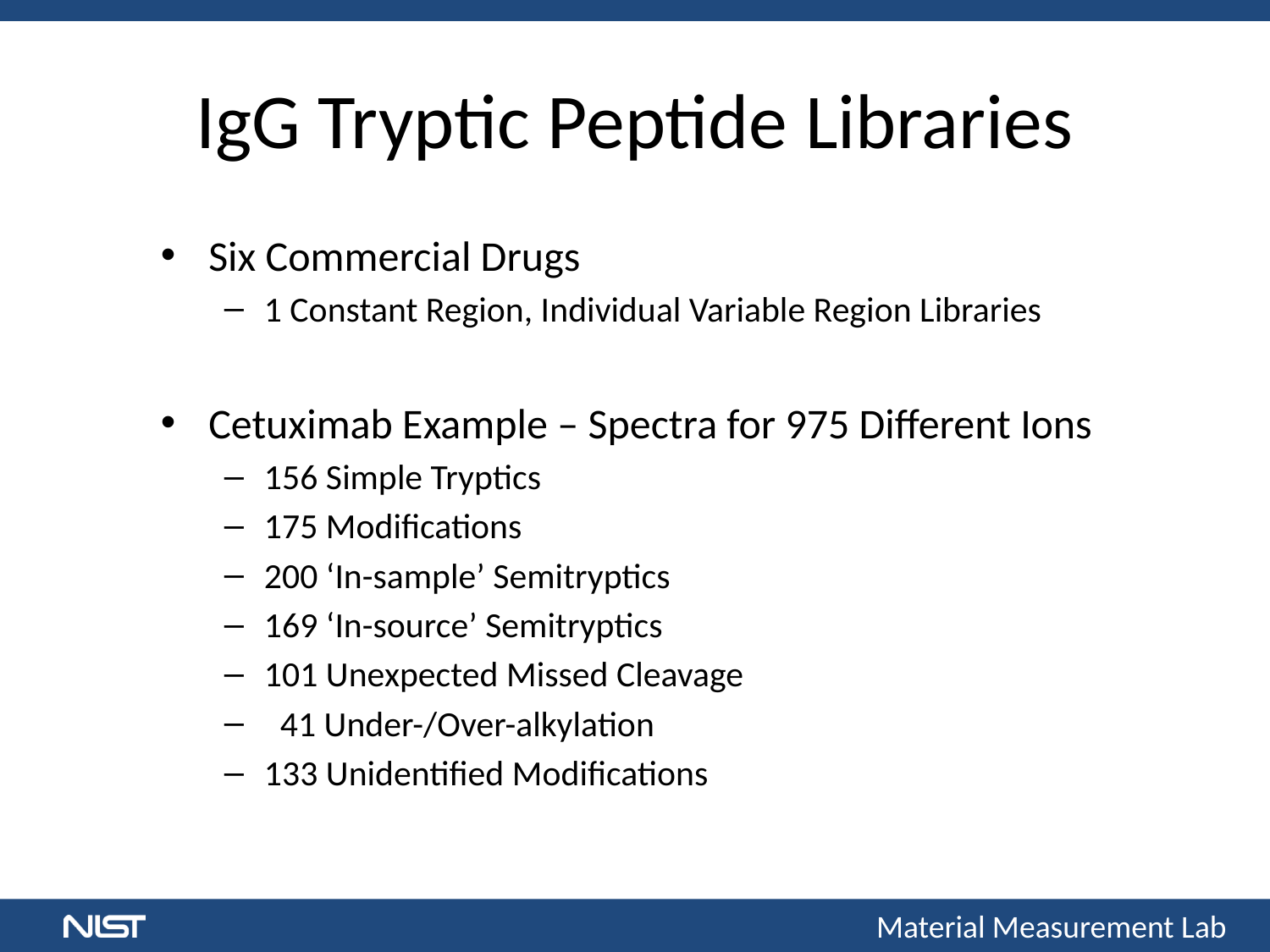

# IgG Tryptic Peptide Libraries
Six Commercial Drugs
1 Constant Region, Individual Variable Region Libraries

Cetuximab Example – Spectra for 975 Different Ions
156 Simple Tryptics
175 Modifications
200 ‘In-sample’ Semitryptics
169 ‘In-source’ Semitryptics
101 Unexpected Missed Cleavage
  41 Under-/Over-alkylation
133 Unidentified Modifications